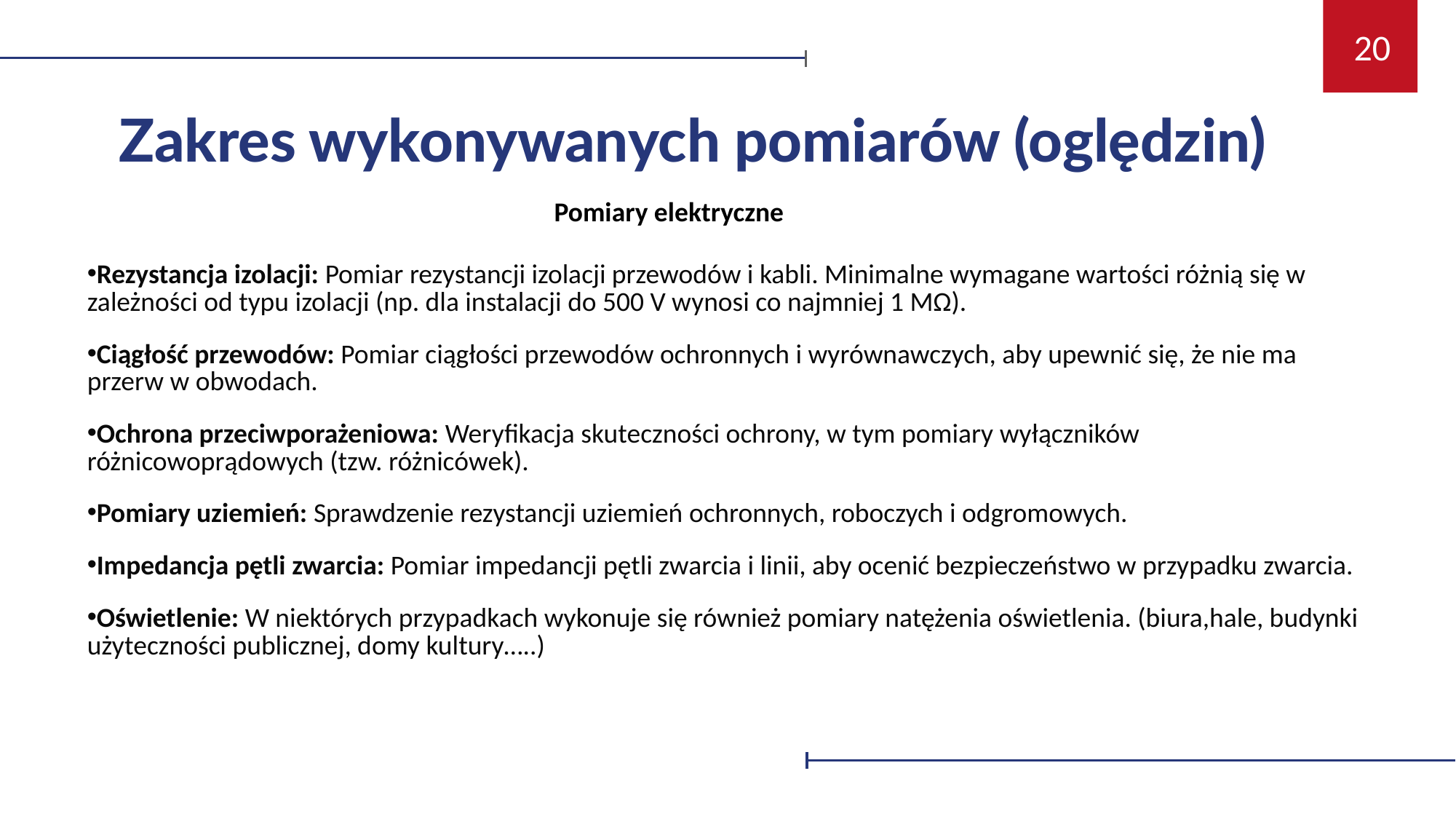

20
Zakres wykonywanych pomiarów (oględzin)
Pomiary elektryczne
Rezystancja izolacji: Pomiar rezystancji izolacji przewodów i kabli. Minimalne wymagane wartości różnią się w zależności od typu izolacji (np. dla instalacji do 500 V wynosi co najmniej 1 MΩ).
Ciągłość przewodów: Pomiar ciągłości przewodów ochronnych i wyrównawczych, aby upewnić się, że nie ma przerw w obwodach.
Ochrona przeciwporażeniowa: Weryfikacja skuteczności ochrony, w tym pomiary wyłączników różnicowoprądowych (tzw. różnicówek).
Pomiary uziemień: Sprawdzenie rezystancji uziemień ochronnych, roboczych i odgromowych.
Impedancja pętli zwarcia: Pomiar impedancji pętli zwarcia i linii, aby ocenić bezpieczeństwo w przypadku zwarcia.
Oświetlenie: W niektórych przypadkach wykonuje się również pomiary natężenia oświetlenia. (biura,hale, budynki użyteczności publicznej, domy kultury…..)